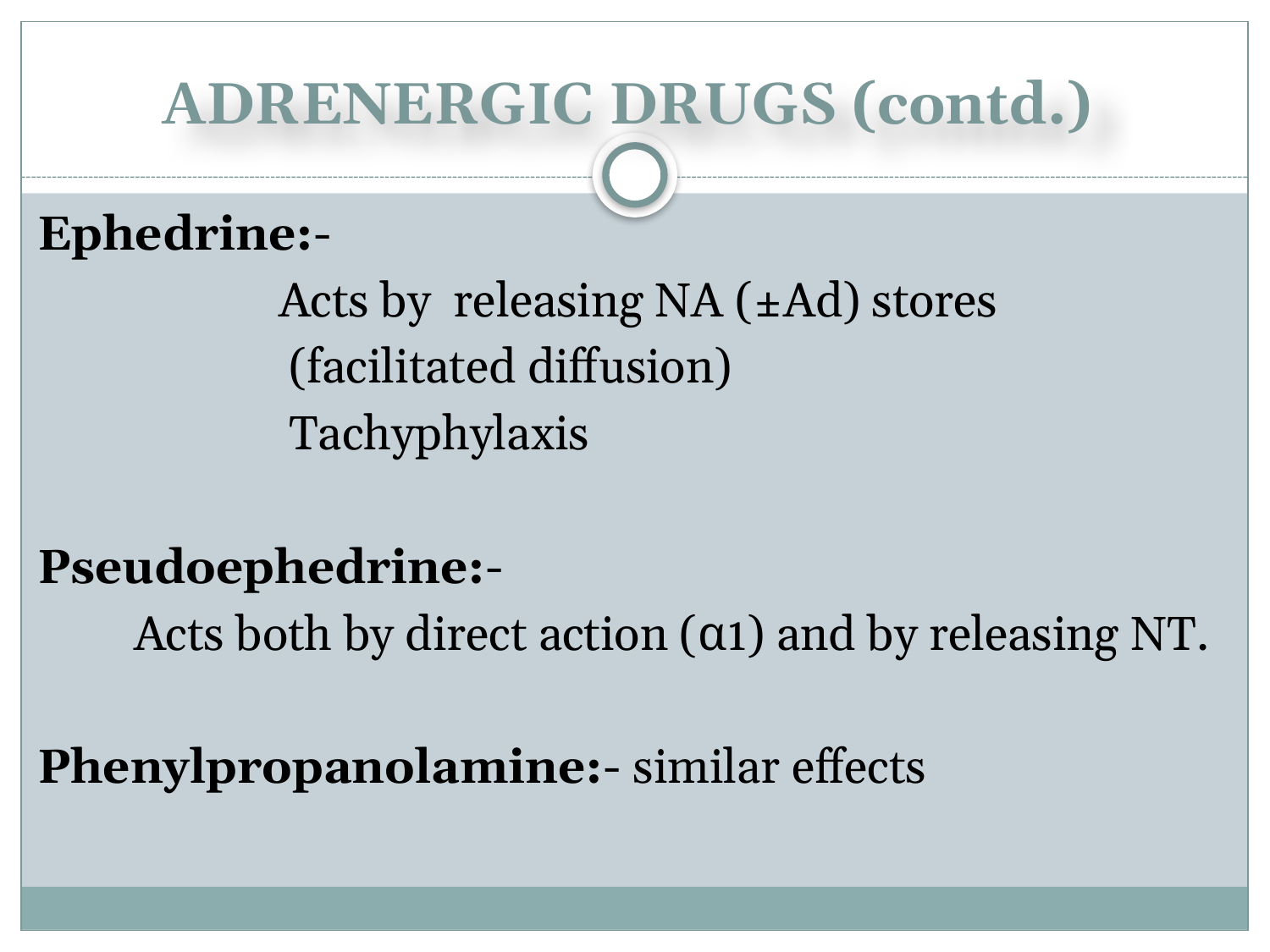

# ADRENERGIC DRUGS (contd.)
Ephedrine:-
                    Acts by  releasing NA (±Ad) stores
                      (facilitated diffusion)
                      Tachyphylaxis

Pseudoephedrine:-
        Acts both by direct action (α1) and by releasing NT.

Phenylpropanolamine:- similar effects